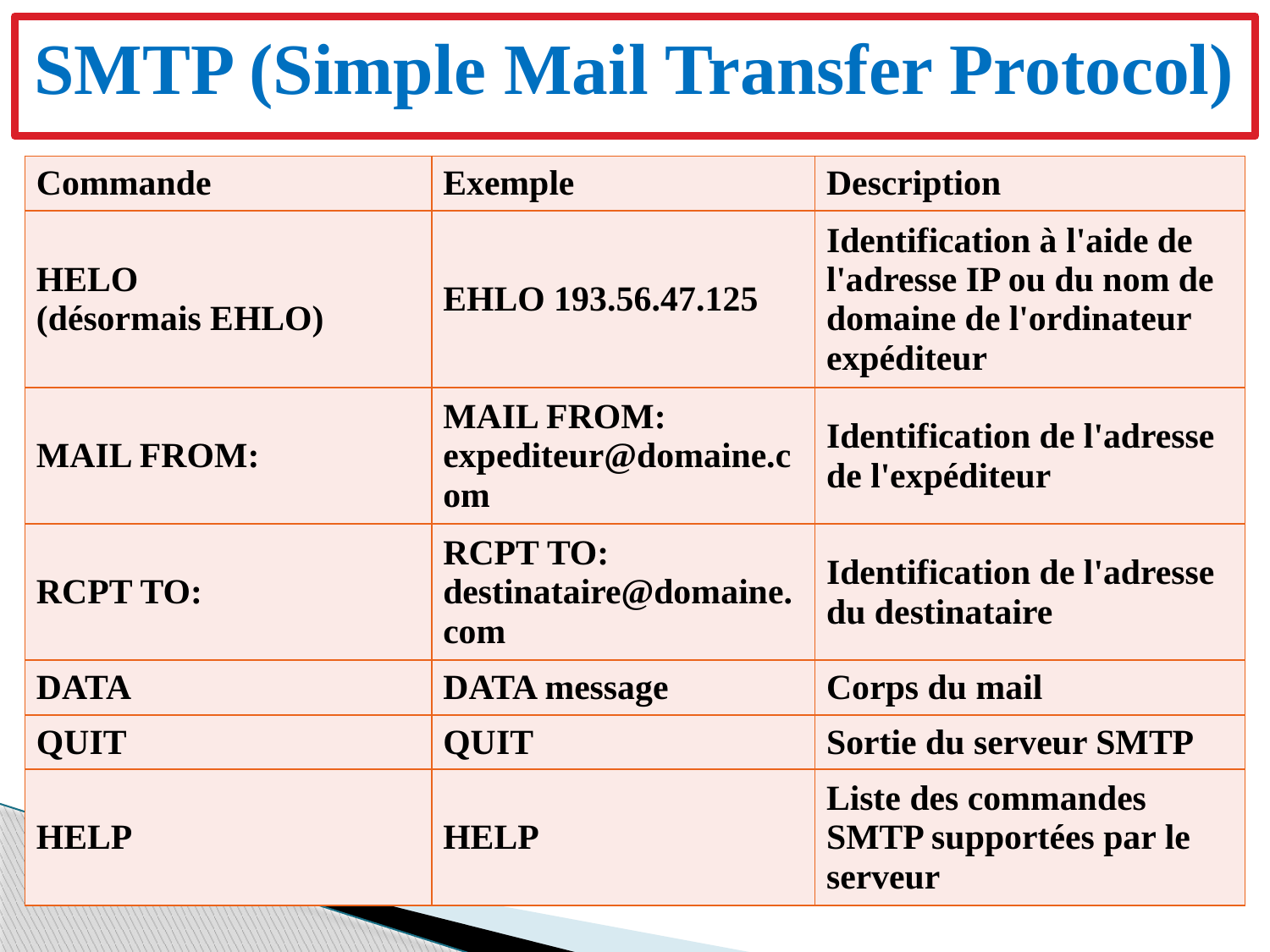

# SMTP (Simple Mail Transfer Protocol)
| Commande | Exemple | Description |
| --- | --- | --- |
| HELO (désormais EHLO) | EHLO 193.56.47.125 | Identification à l'aide de l'adresse IP ou du nom de domaine de l'ordinateur expéditeur |
| MAIL FROM: | MAIL FROM: expediteur@domaine.com | Identification de l'adresse de l'expéditeur |
| RCPT TO: | RCPT TO: destinataire@domaine.com | Identification de l'adresse du destinataire |
| DATA | DATA message | Corps du mail |
| QUIT | QUIT | Sortie du serveur SMTP |
| HELP | HELP | Liste des commandes SMTP supportées par le serveur |